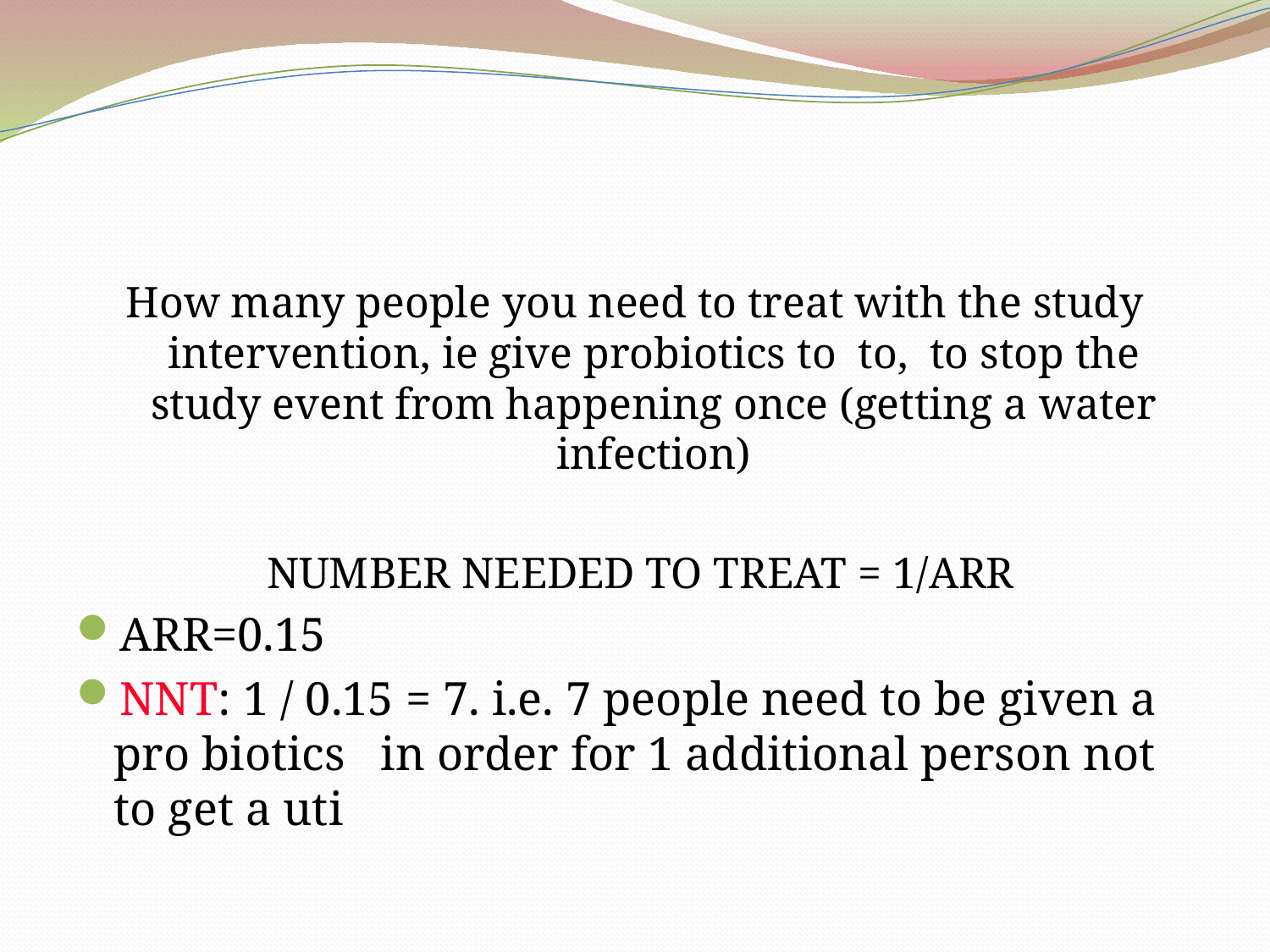

#
How many people you need to treat with the study intervention, ie give probiotics to  to,  to stop the study event from happening once (getting a water infection)

 NUMBER NEEDED TO TREAT = 1/ARR
ARR=0.15
NNT: 1 / 0.15 = 7. i.e. 7 people need to be given a pro biotics   in order for 1 additional person not to get a uti